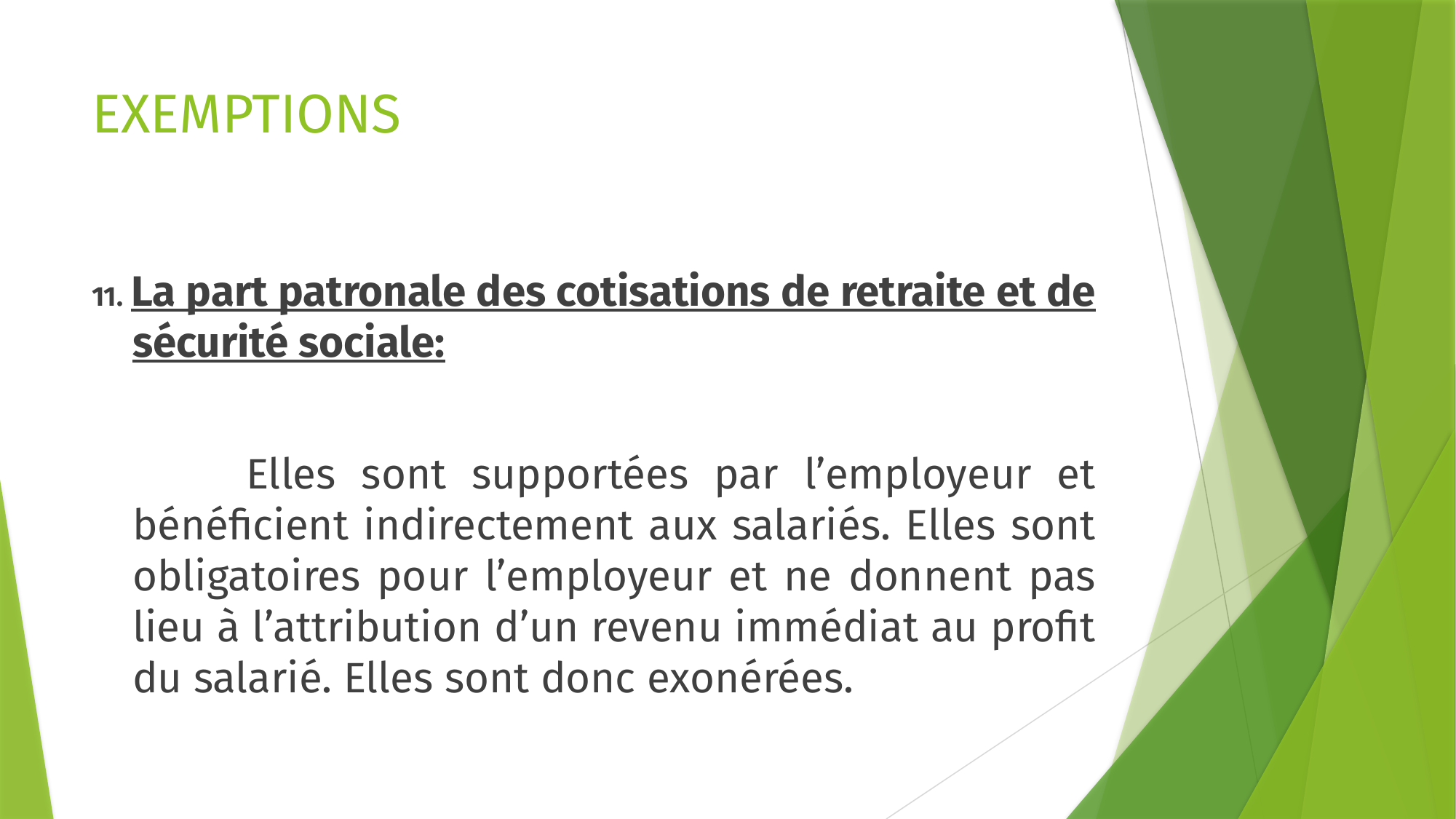

# EXEMPTIONS
11. La part patronale des cotisations de retraite et de sécurité sociale:

      Elles sont supportées par l’employeur et bénéficient indirectement aux salariés. Elles sont obligatoires pour l’employeur et ne donnent pas lieu à l’attribution d’un revenu immédiat au profit du salarié. Elles sont donc exonérées.